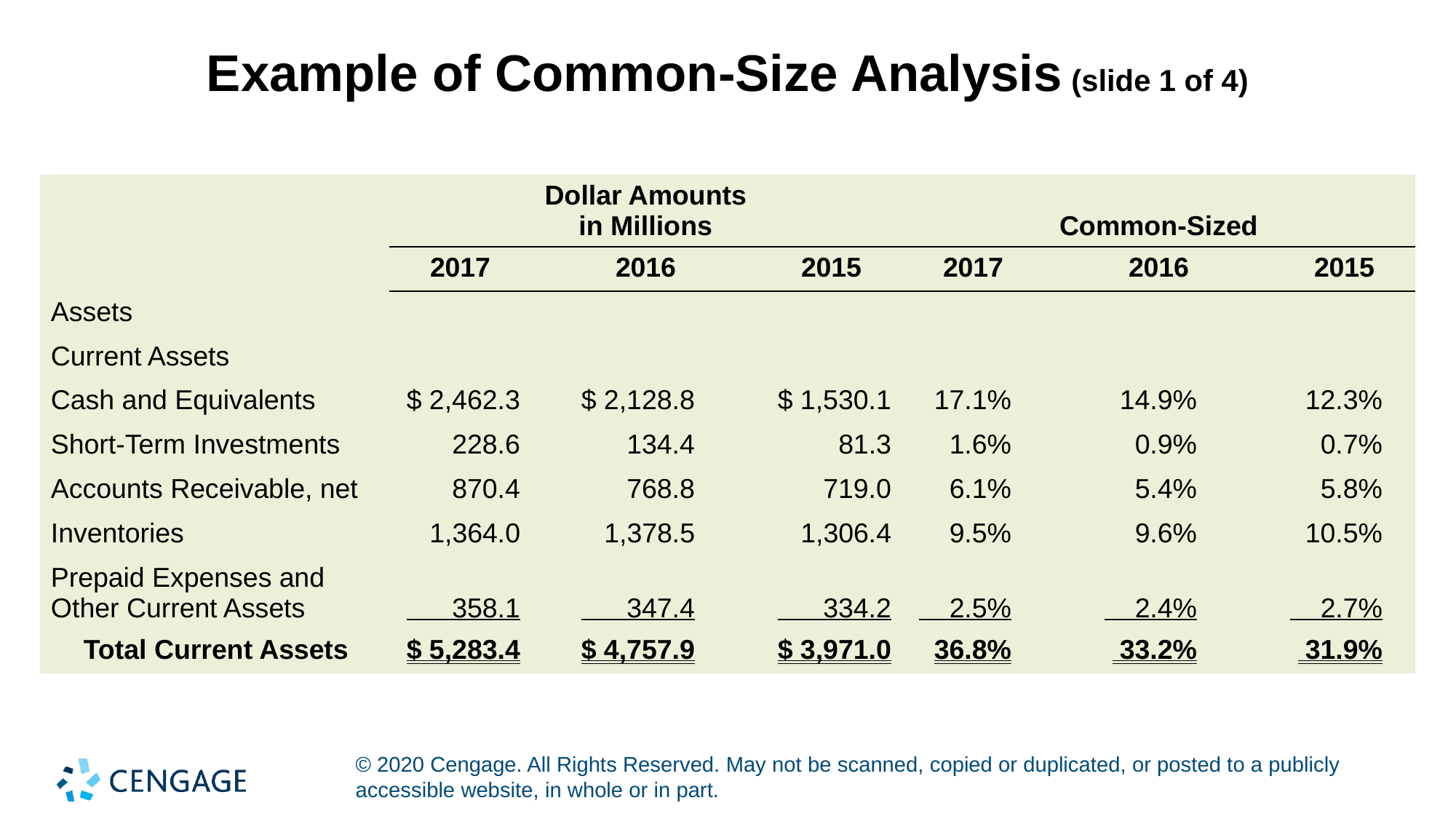

# Example of Common-Size Analysis (slide 1 of 4)
|  |  | Dollar Amounts in Millions |  |  | Common-Sized |  |
| --- | --- | --- | --- | --- | --- | --- |
|  | 2017 | 2016 | 2015 | 2017 | 2016 | 2015 |
| Assets |  |  |  |  |  |  |
| Current Assets |  |  |  |  |  |  |
| Cash and Equivalents | $ 2,462.3 | $ 2,128.8 | $ 1,530.1 | 17.1% | 14.9% | 12.3% |
| Short-Term Investments | 228.6 | 134.4 | 81.3 | 1.6% | 0.9% | 0.7% |
| Accounts Receivable, net | 870.4 | 768.8 | 719.0 | 6.1% | 5.4% | 5.8% |
| Inventories | 1,364.0 | 1,378.5 | 1,306.4 | 9.5% | 9.6% | 10.5% |
| Prepaid Expenses and Other Current Assets | 358.1 | 347.4 | 334.2 | 2.5% | 2.4% | 2.7% |
| Total Current Assets | $ 5,283.4 | $ 4,757.9 | $ 3,971.0 | 36.8% | 33.2% | 31.9% |